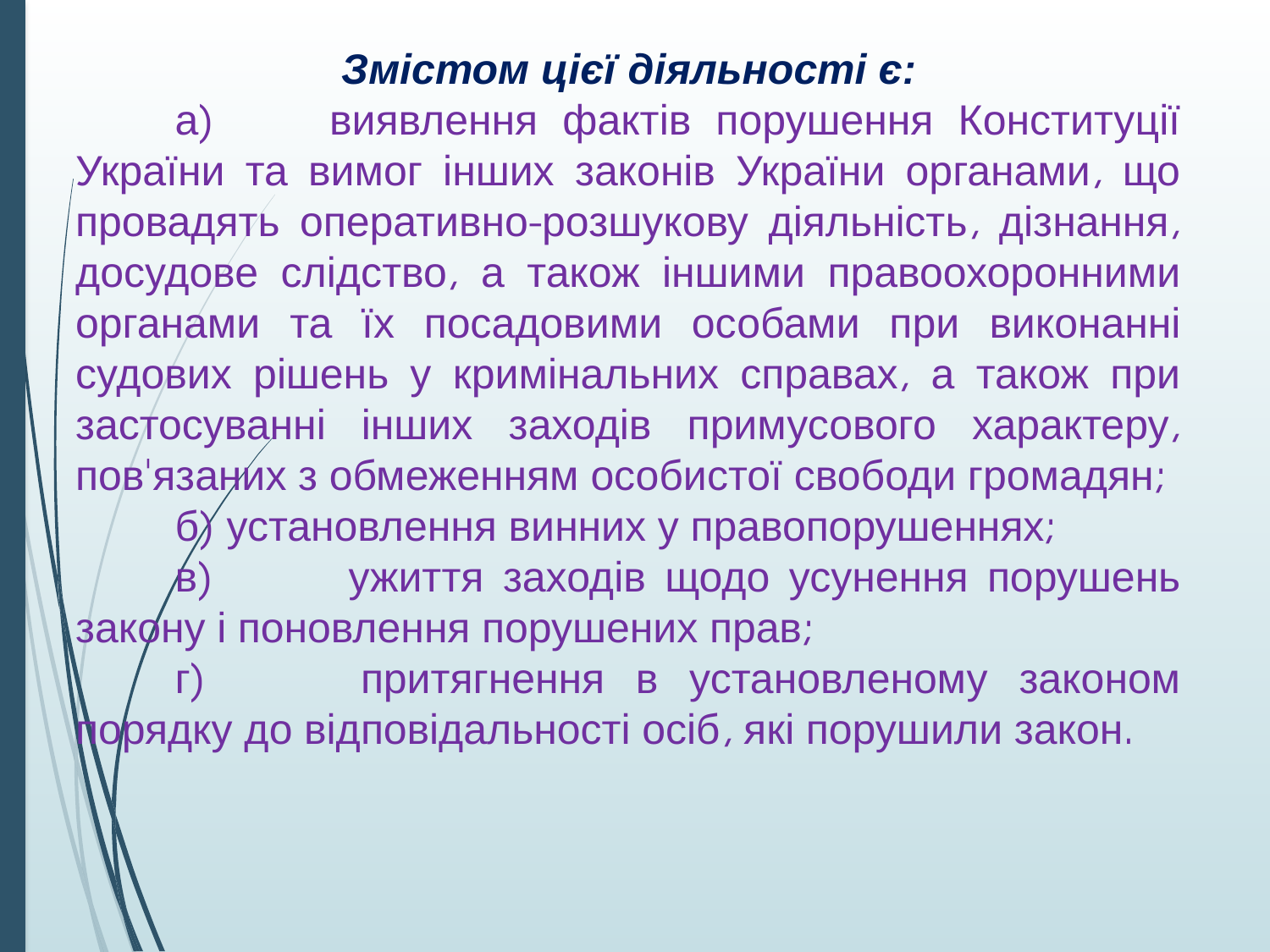

Змістом цієї діяльності є:
а)	виявлення фактів порушення Конституції України та вимог інших законів України органами, що провадять оперативно-розшукову діяльність, дізнання, досудове слідство, а також іншими правоохоронними органами та їх посадовими особами при виконанні судових рішень у кримінальних справах, а також при застосуванні інших заходів примусового характеру, пов'язаних з обмеженням особистої свободи громадян;
б) установлення винних у правопорушеннях;
в)	 ужиття заходів щодо усунення порушень закону і поновлення порушених прав;
г)	 притягнення в установленому законом порядку до відповідальності осіб, які порушили закон.